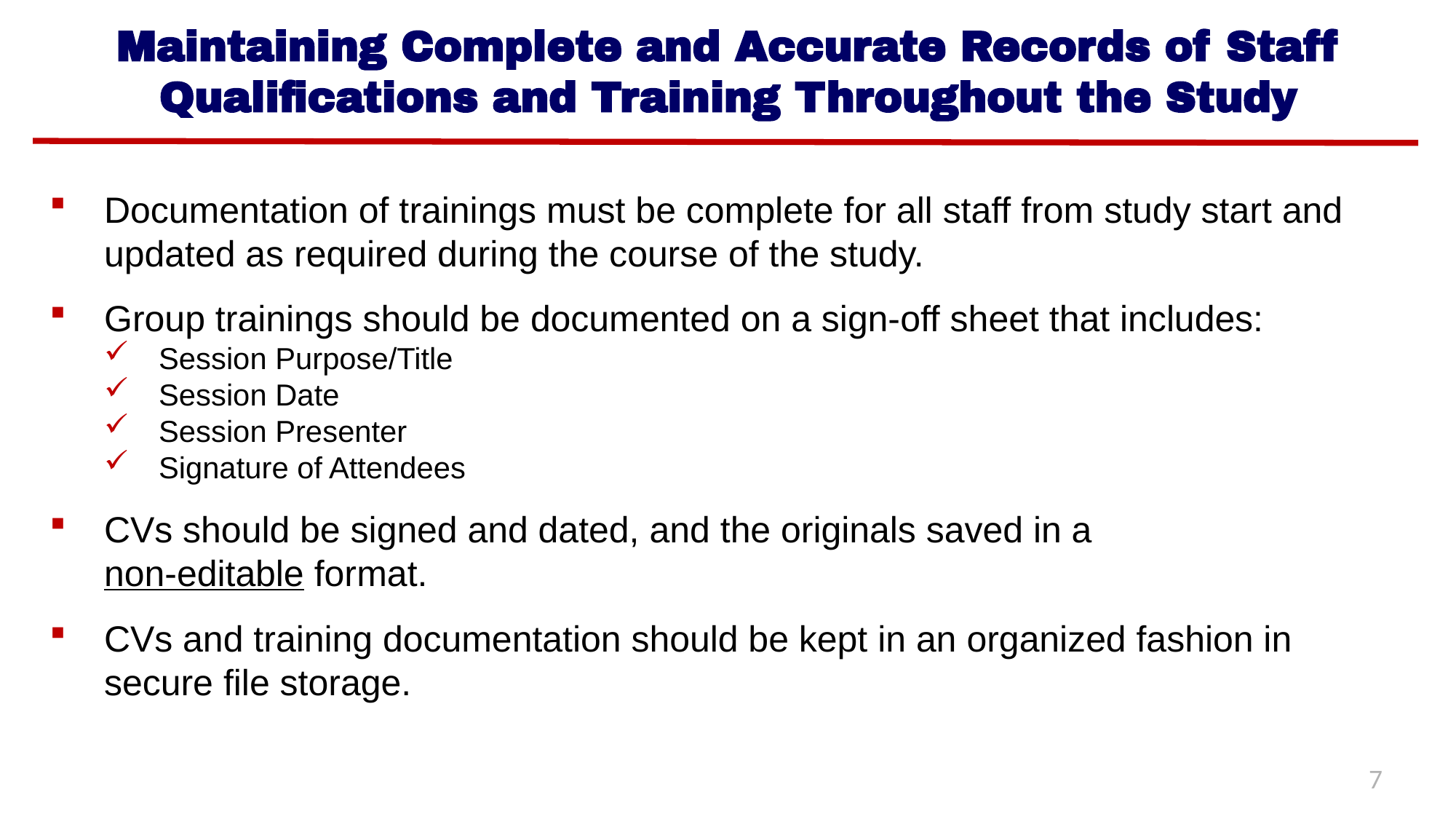

# Maintaining Complete and Accurate Records of Staff Qualifications and Training Throughout the Study

Documentation of trainings must be complete for all staff from study start and updated as required during the course of the study.

Group trainings should be documented on a sign-off sheet that includes:
Session Purpose/Title
Session Date
Session Presenter
Signature of Attendees

CVs should be signed and dated, and the originals saved in a
non-editable format.

CVs and training documentation should be kept in an organized fashion in secure file storage.

7